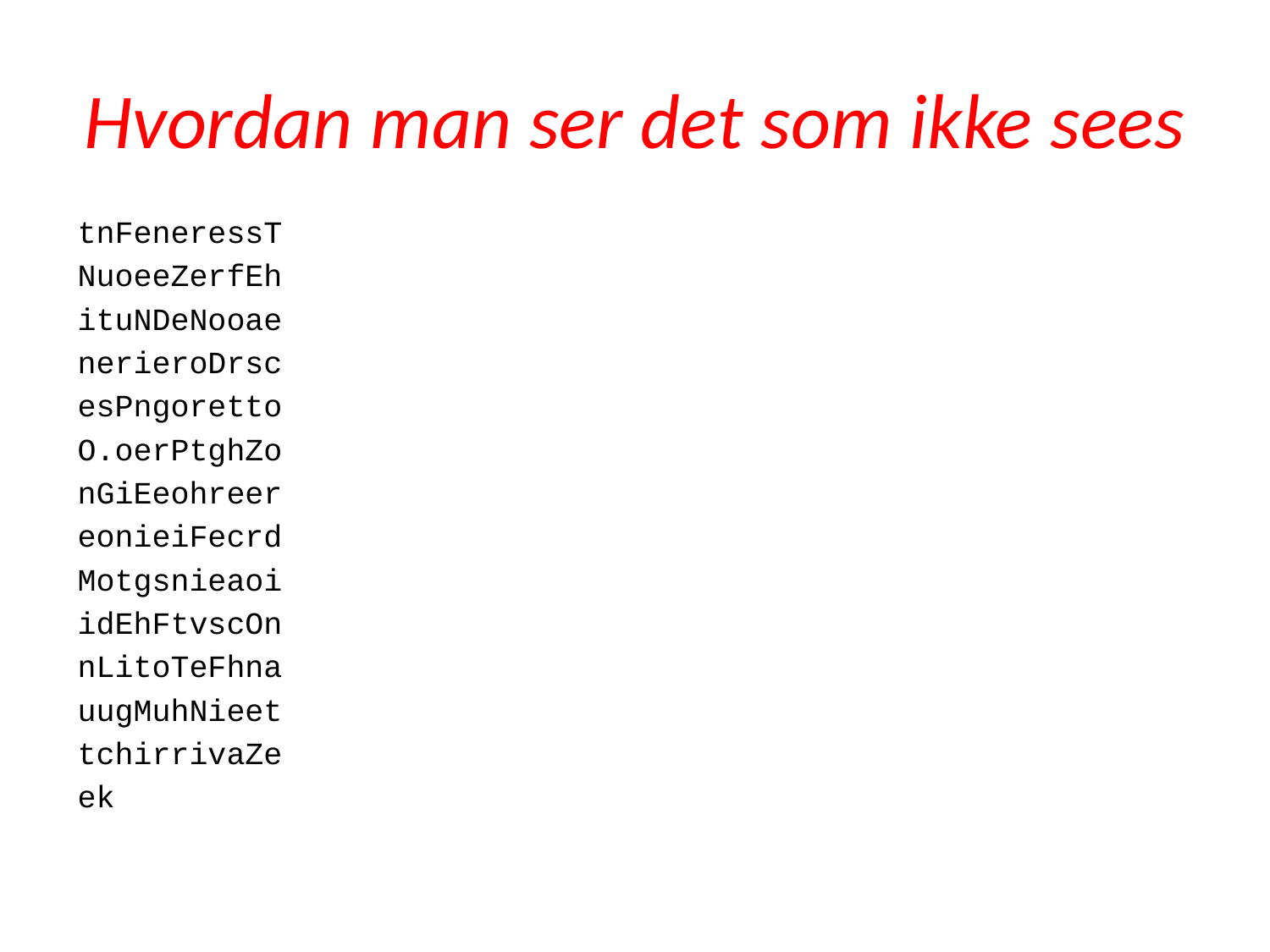

# Hvordan man ser det som ikke sees
tnFeneressT
NuoeeZerfEh
ituNDeNooae
nerieroDrsc
esPngoretto
O.oerPtghZo
nGiEeohreer
eonieiFecrd
Motgsnieaoi
idEhFtvscOn
nLitoTeFhna
uugMuhNieet
tchirrivaZe
ek